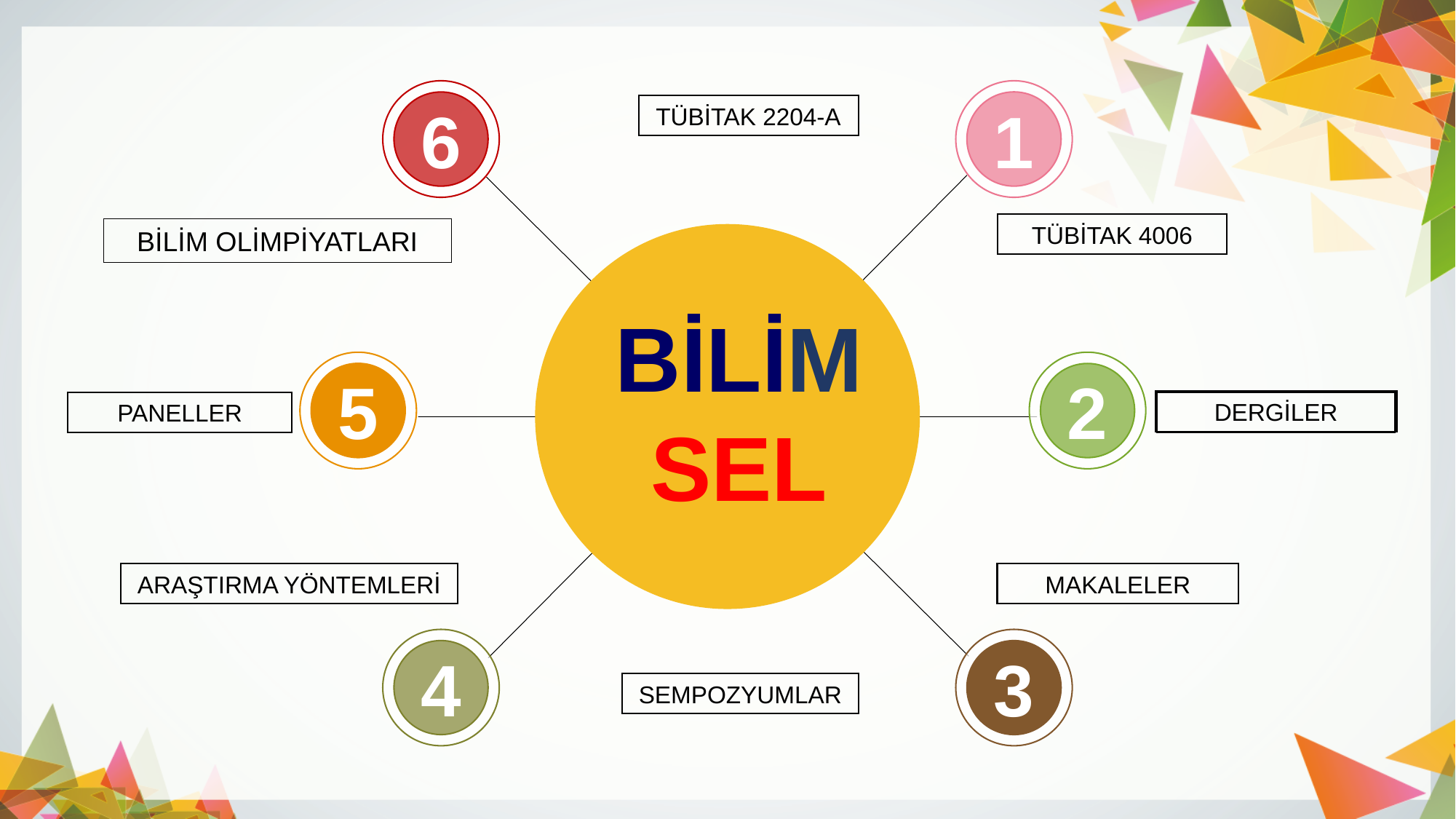

6

1

TÜBİTAK 2204-A

TÜBİTAK 4006
BİLİM OLİMPİYATLARI

BİLİM
SEL

5

2

DERGİLER
PANELLER

ARAŞTIRMA YÖNTEMLERİ
MAKALELER

4

3

SEMPOZYUMLAR